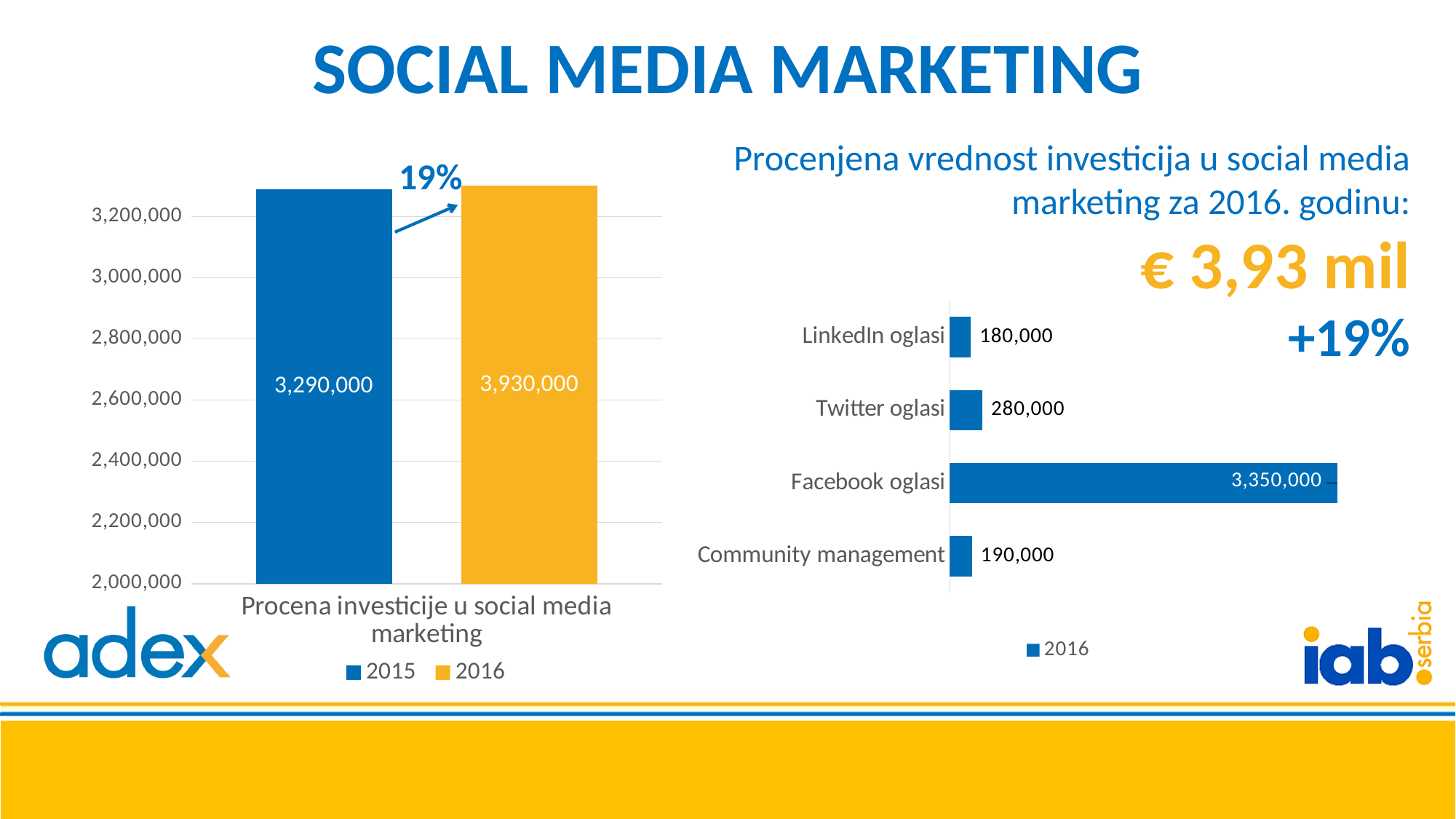

SOCIAL MEDIA MARKETING

Procenjena vrednost investicija u social media marketing za 2016. godinu:
€ 3,93 mil
+19%
19%

### Chart

| Category | 2015 | 2016 |
|---|---|---|
| Procena investicije u social media marketing | 3290000.0 | 3930000.0 |

### Chart

| Category | 2016 |
|---|---|
| Community management | 190000.0 |
| Facebook oglasi | 3350000.0 |
| Twitter oglasi | 280000.0 |
| LinkedIn oglasi | 180000.0 |